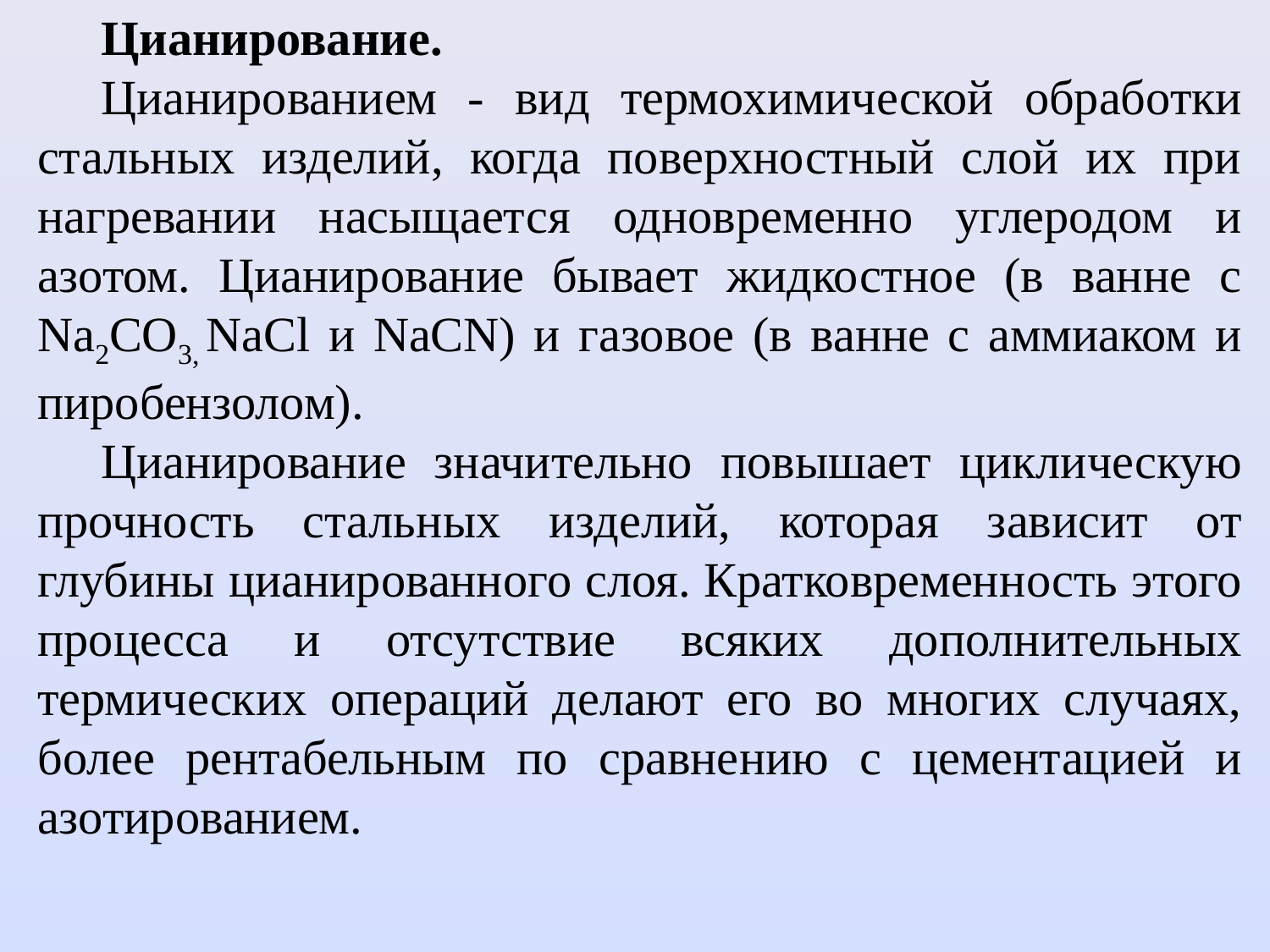

Цианирование.
Цианированием - вид термо­химической обработки стальных изделий, когда поверхностный слой их при нагревании насыщается одновременно углеродом и азотом. Цианирование бывает жидкостное (в ванне с Na2CO3, NaCl и NaCN) и газовое (в ванне с аммиаком и пиробензолом).
Цианирование значительно повышает циклическую прочность сталь­ных изделий, которая зависит от глубины цианированного слоя. Кратковремен­ность этого процесса и отсутствие всяких дополнительных термических операций делают его во многих случаях, более рентабельным по сравне­нию с цементацией и азотированием.